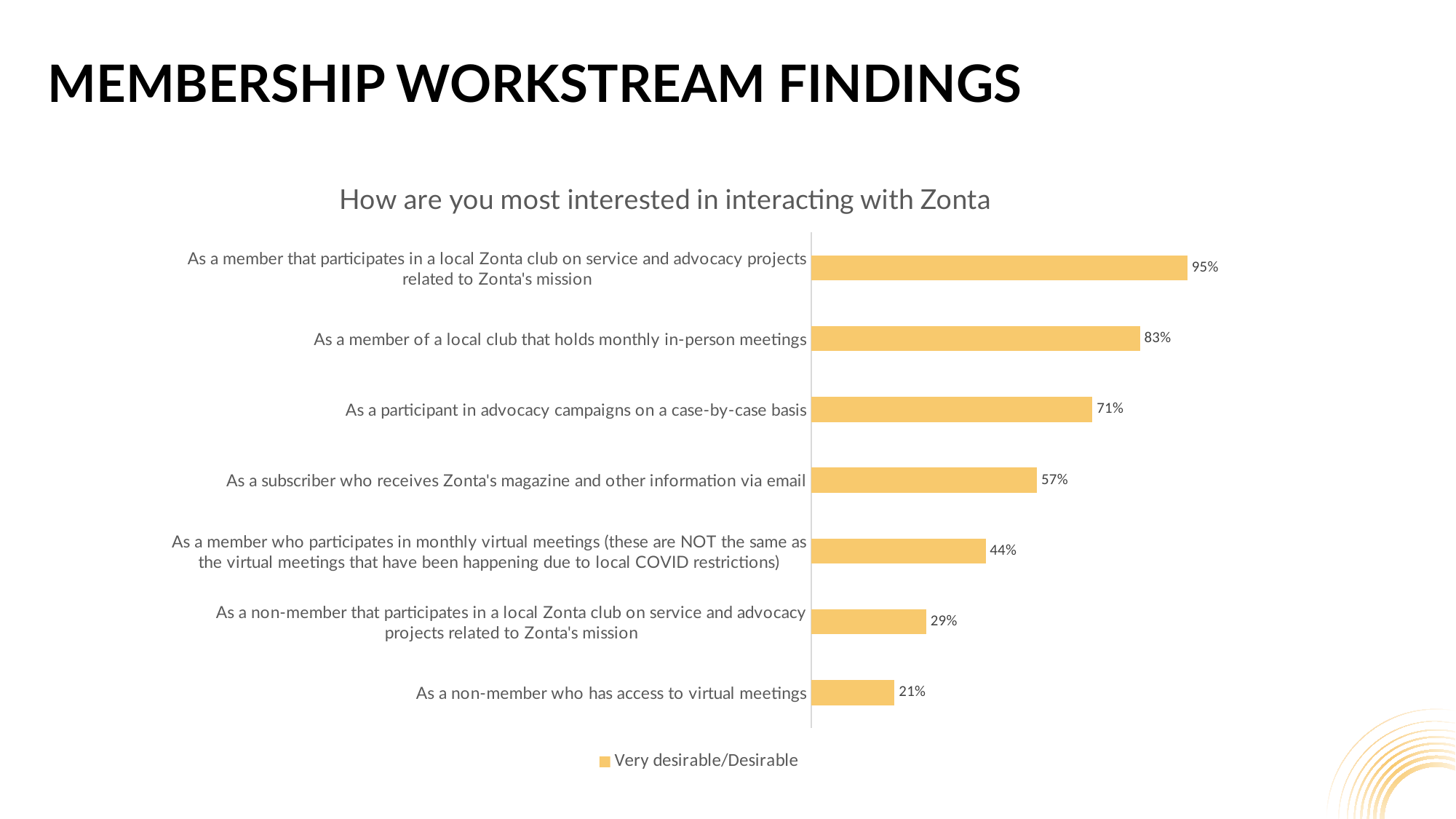

# Membership Workstream Findings

### Chart: How are you most interested in interacting with Zonta

| Category | Very desirable/Desirable |
|---|---|
| As a non-member who has access to virtual meetings | 0.21 |
| As a non-member that participates in a local Zonta club on service and advocacy projects related to Zonta's mission | 0.29 |
| As a member who participates in monthly virtual meetings (these are NOT the same as the virtual meetings that have been happening due to local COVID restrictions) | 0.44 |
| As a subscriber who receives Zonta's magazine and other information via email | 0.57 |
| As a participant in advocacy campaigns on a case-by-case basis | 0.71 |
| As a member of a local club that holds monthly in-person meetings | 0.83 |
| As a member that participates in a local Zonta club on service and advocacy projects related to Zonta's mission | 0.95 |